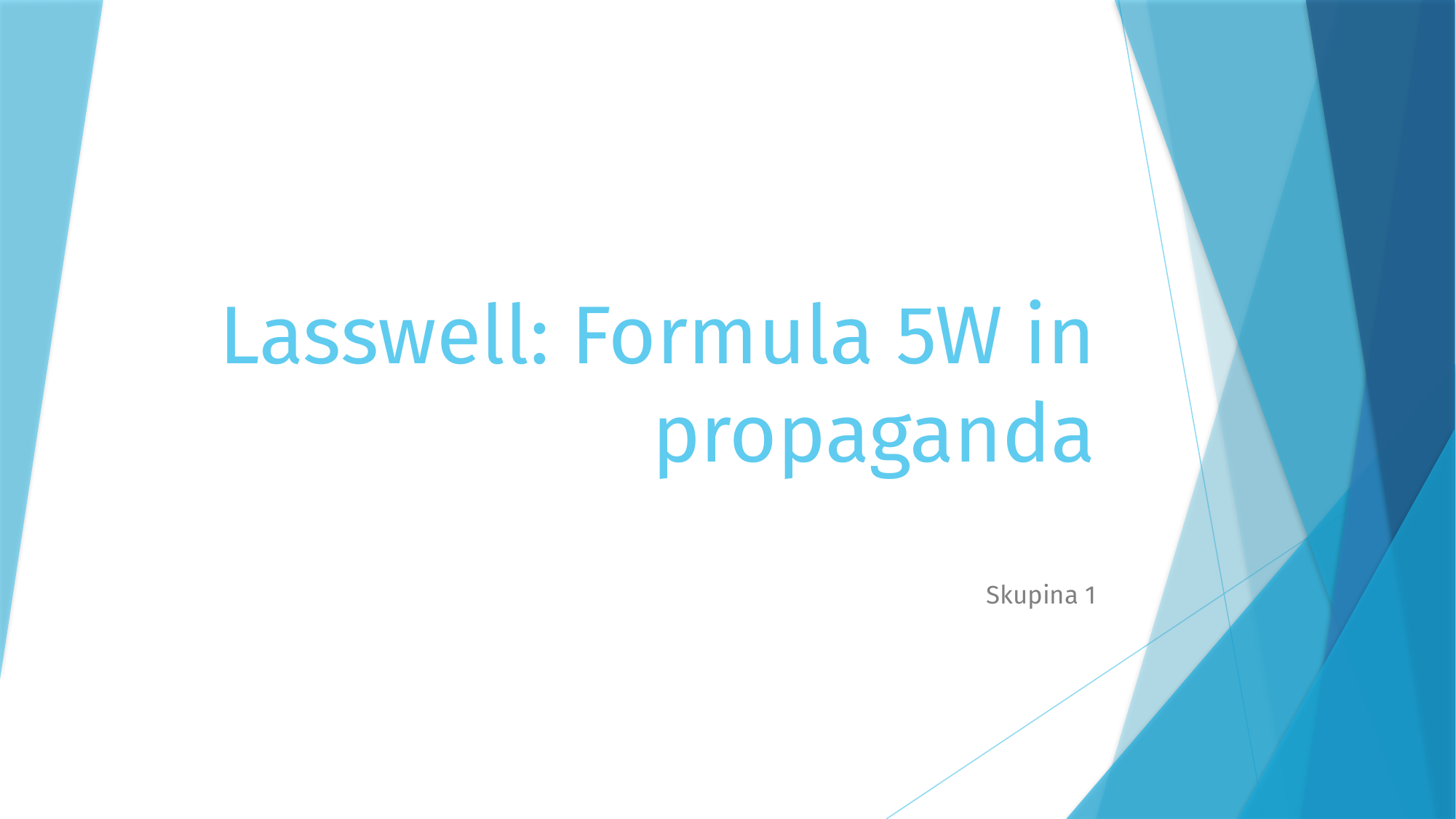

# Lasswell: Formula 5W in propaganda

Skupina 1